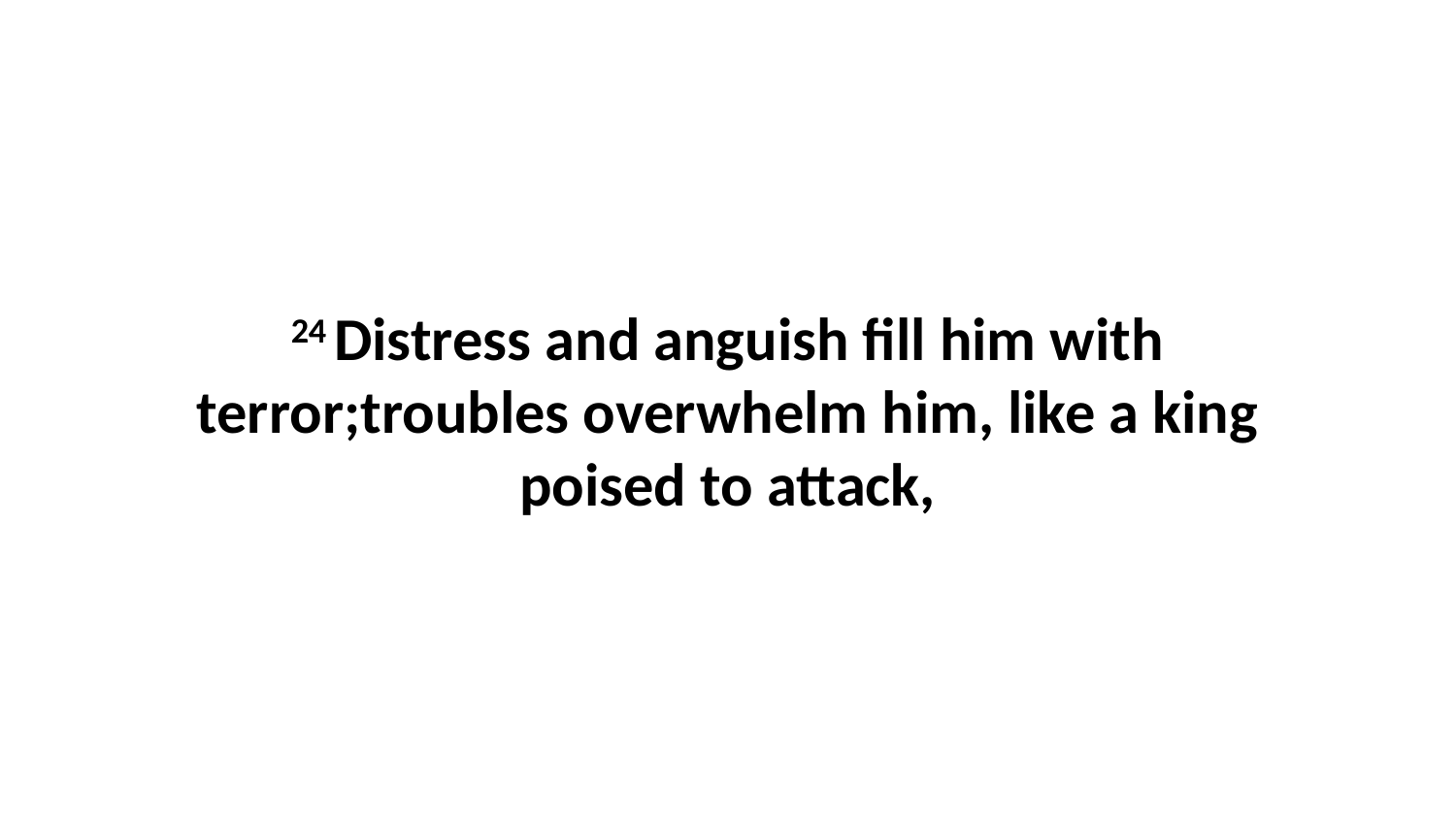

24 Distress and anguish fill him with terror;troubles overwhelm him, like a king poised to attack,